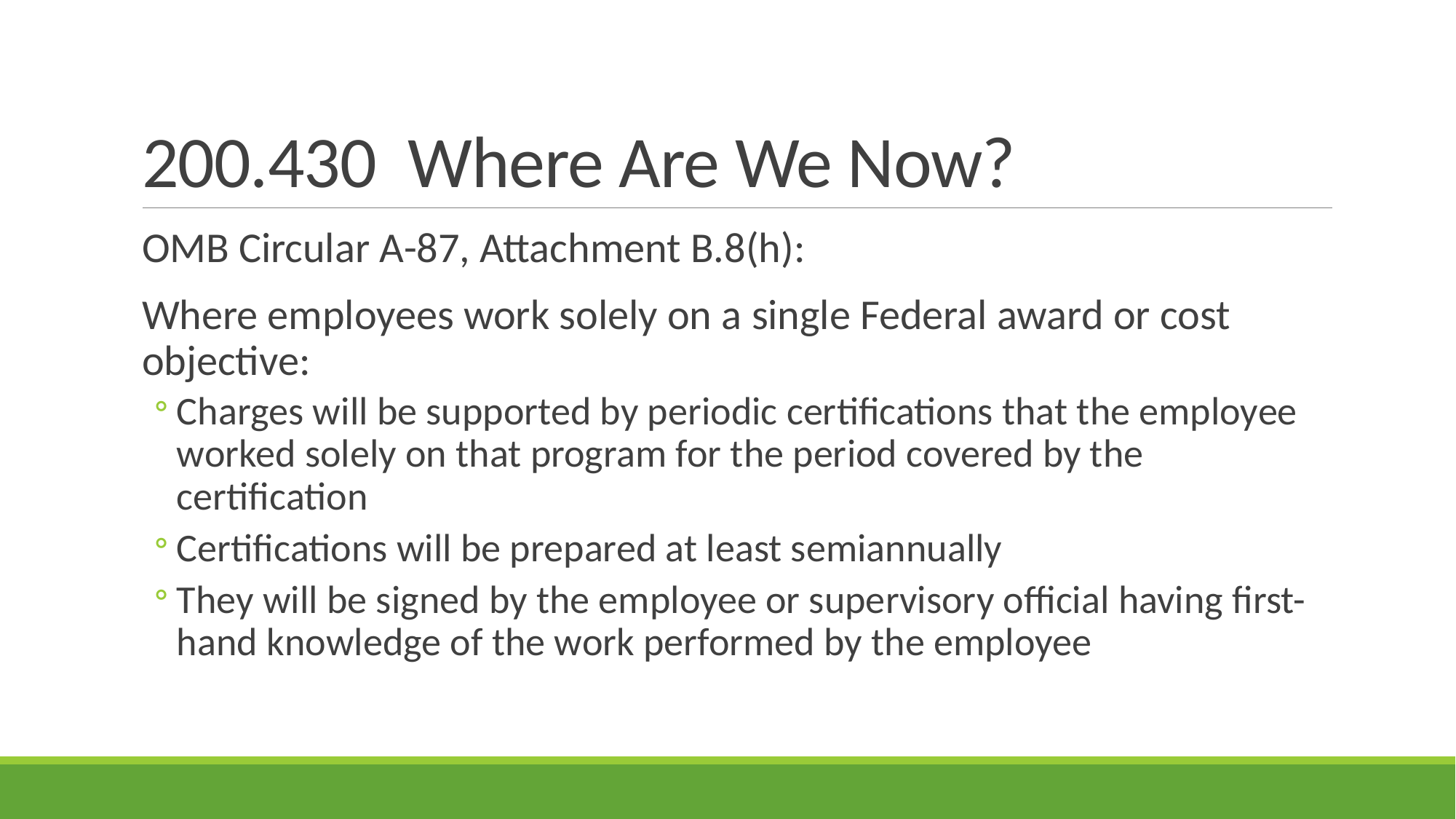

# 200.430  Where Are We Now?
OMB Circular A-87, Attachment B.8(h):
Where employees work solely on a single Federal award or cost objective:
Charges will be supported by periodic certifications that the employee worked solely on that program for the period covered by the certification
Certifications will be prepared at least semiannually
They will be signed by the employee or supervisory official having first-hand knowledge of the work performed by the employee